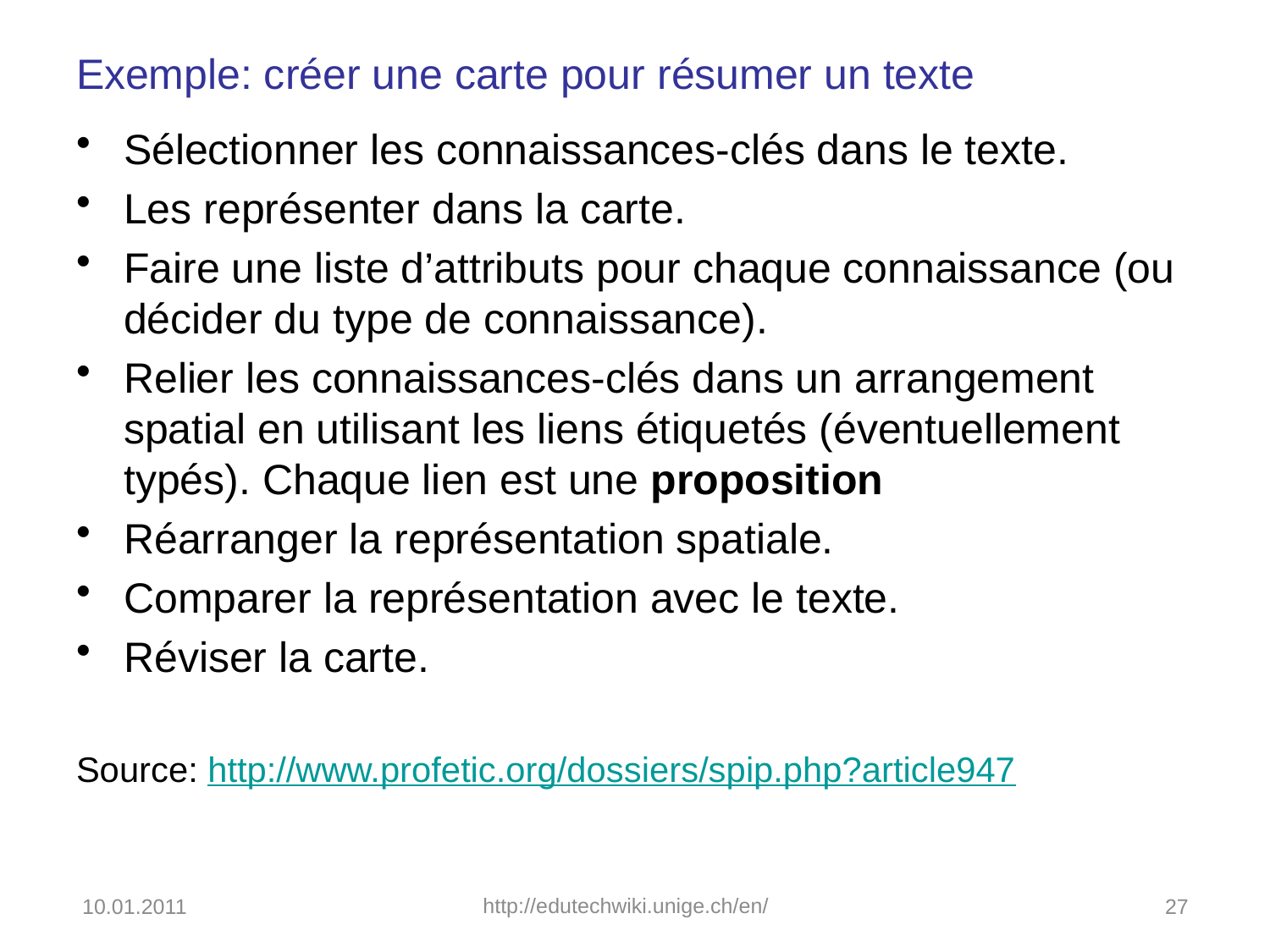

# Exemple: créer une carte pour résumer un texte
Sélectionner les connaissances-clés dans le texte.
Les représenter dans la carte.
Faire une liste d’attributs pour chaque connaissance (ou décider du type de connaissance).
Relier les connaissances-clés dans un arrangement spatial en utilisant les liens étiquetés (éventuellement typés). Chaque lien est une proposition
Réarranger la représentation spatiale.
Comparer la représentation avec le texte.
Réviser la carte.

Source: http://www.profetic.org/dossiers/spip.php?article947

10.01.2011
http://edutechwiki.unige.ch/en/
27